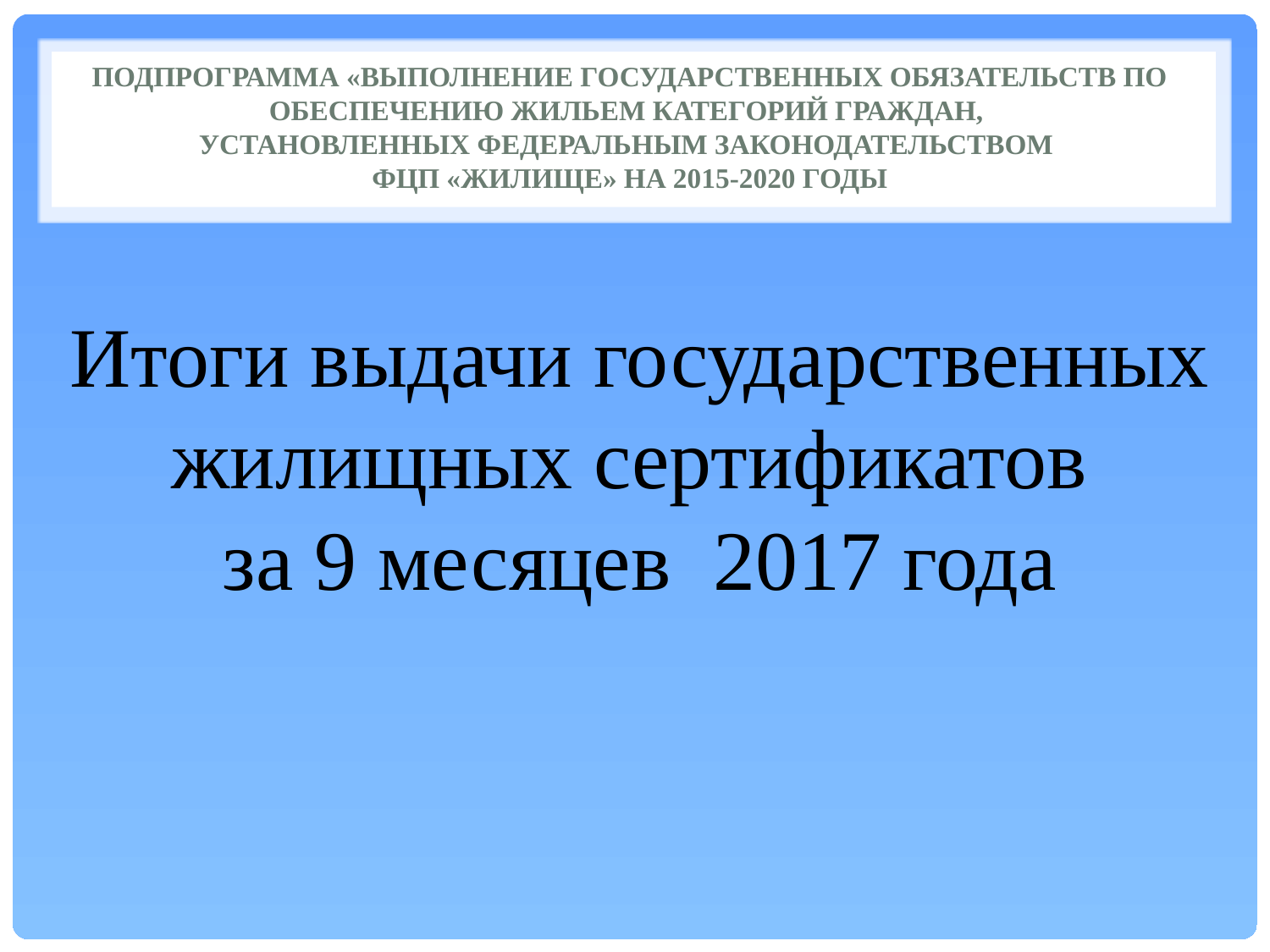

# Подпрограмма «Выполнение государственных обязательств по обеспечению жильем категорий граждан, установленных федеральным законодательством ФЦП «Жилище» на 2015-2020 годы
Итоги выдачи государственных жилищных сертификатов
за 9 месяцев  2017 года